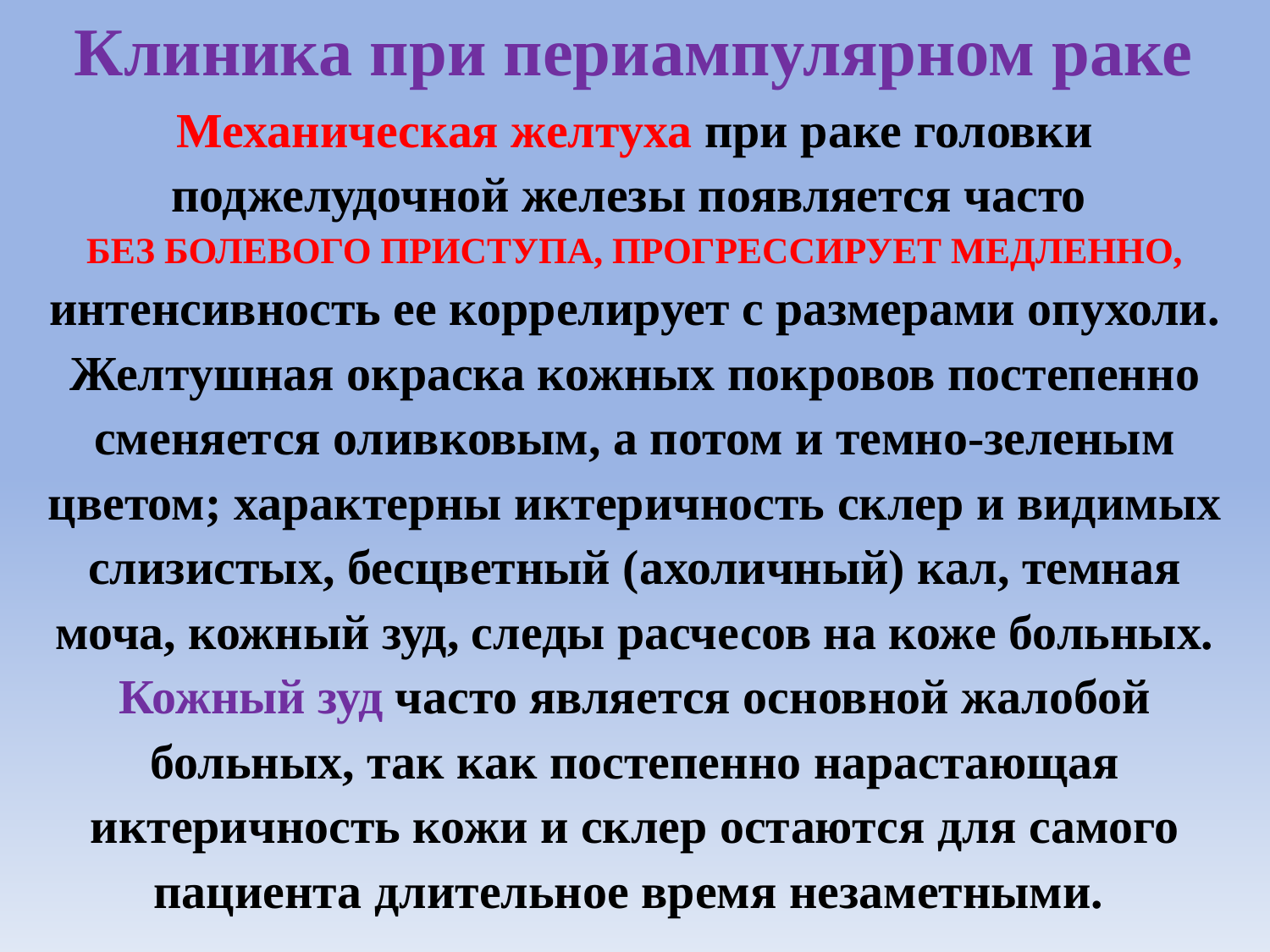

# Клиника при периампулярном раке
Механическая желтуха при раке головки поджелудочной железы появляется часто
БЕЗ БОЛЕВОГО ПРИСТУПА, ПРОГРЕССИРУЕТ МЕДЛЕННО, интенсивность ее коррелирует с размерами опухоли. Желтушная окраска кожных покровов постепенно сменяется оливковым, а потом и темно-зеленым цветом; характерны иктеричность склер и видимых слизистых, бесцветный (ахоличный) кал, темная моча, кожный зуд, следы расчесов на коже больных. Кожный зуд часто является основной жалобой больных, так как постепенно нарастающая иктеричность кожи и склер остаются для самого пациента длительное время незаметными.